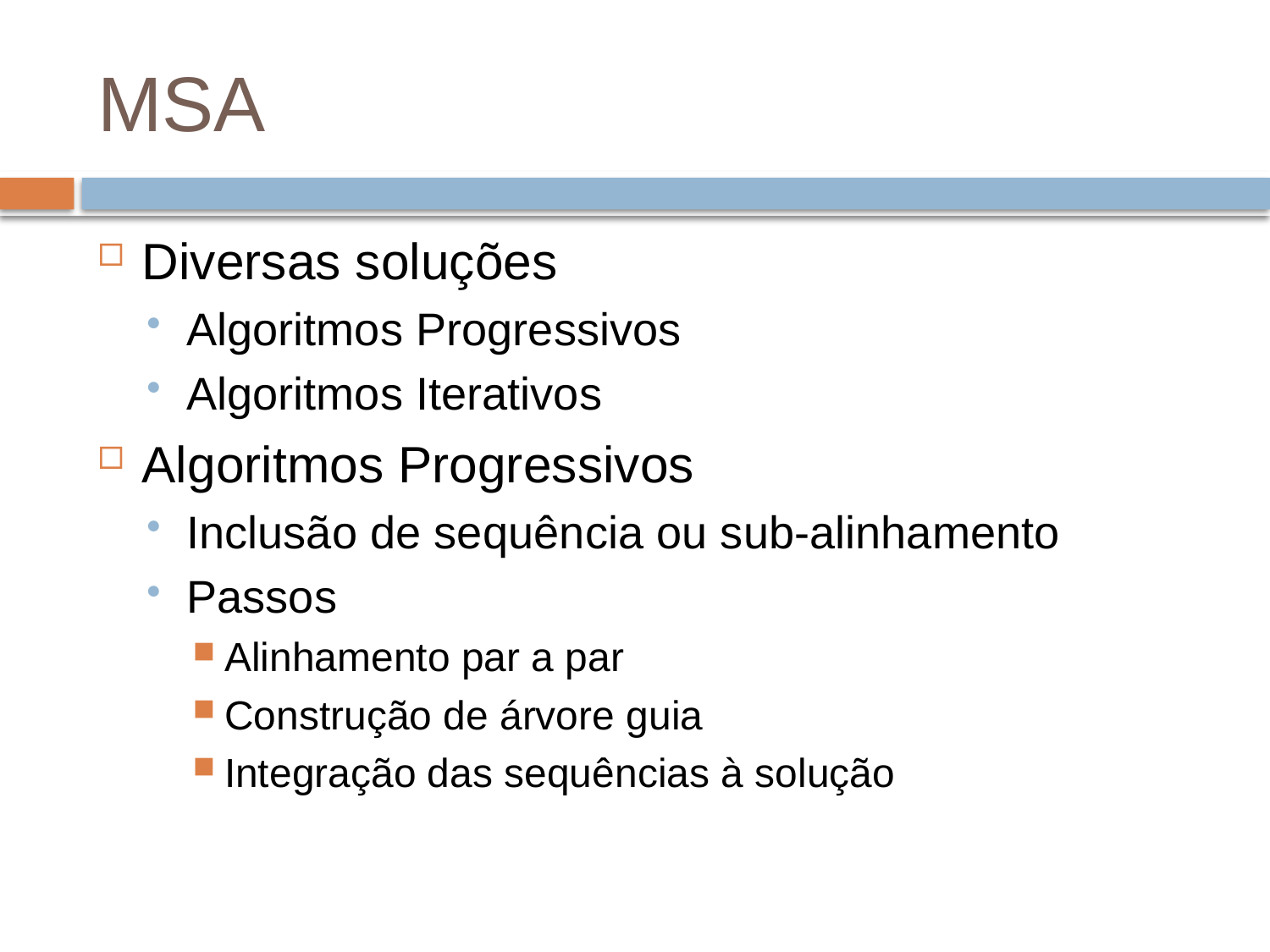

# MSA
Diversas soluções
Algoritmos Progressivos
Algoritmos Iterativos
Algoritmos Progressivos
Inclusão de sequência ou sub-alinhamento
Passos
Alinhamento par a par
Construção de árvore guia
Integração das sequências à solução